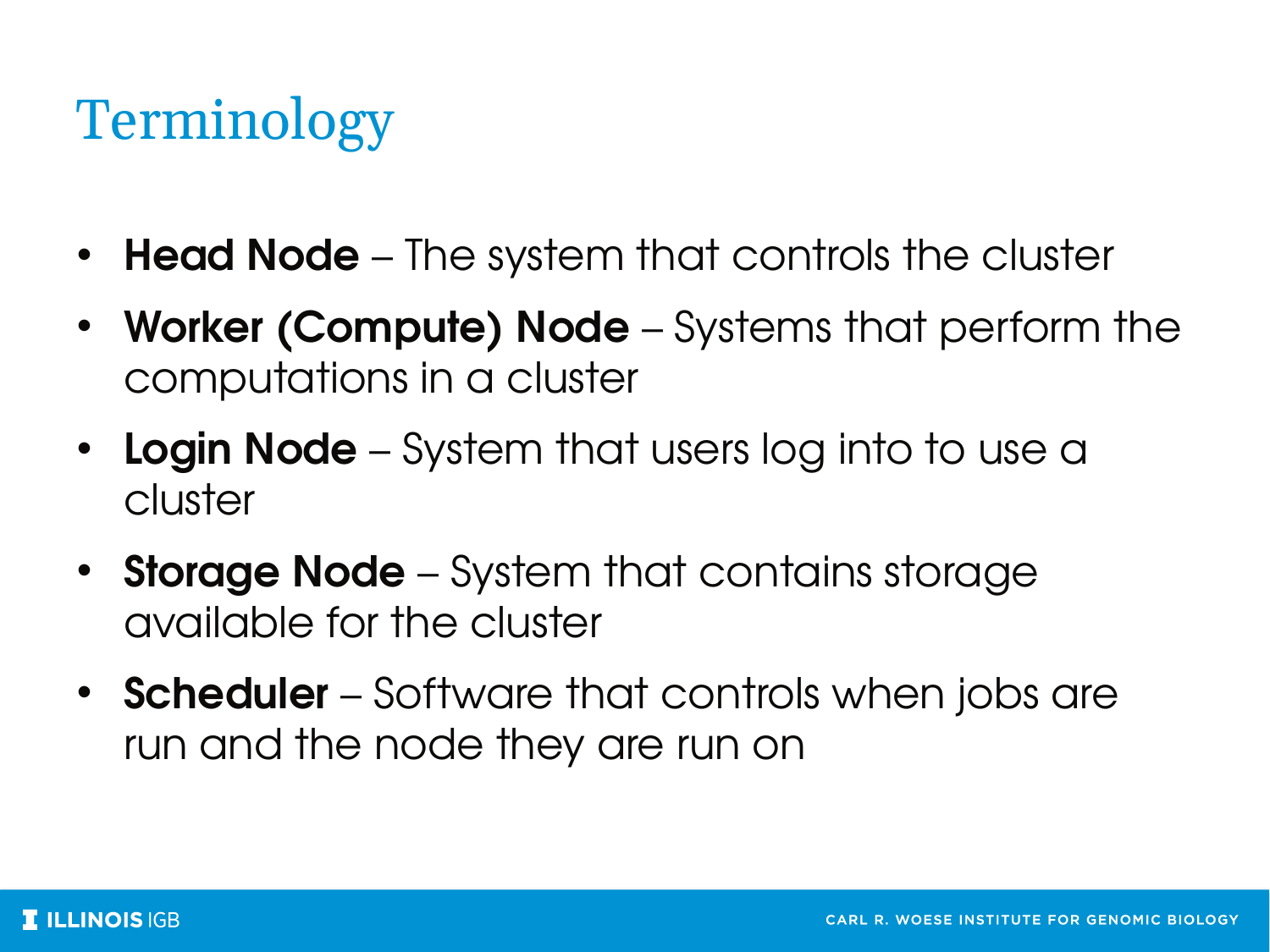

Terminology
Head Node – The system that controls the cluster
Worker (Compute) Node – Systems that perform the computations in a cluster
Login Node – System that users log into to use a cluster
Storage Node – System that contains storage available for the cluster
Scheduler – Software that controls when jobs are run and the node they are run on